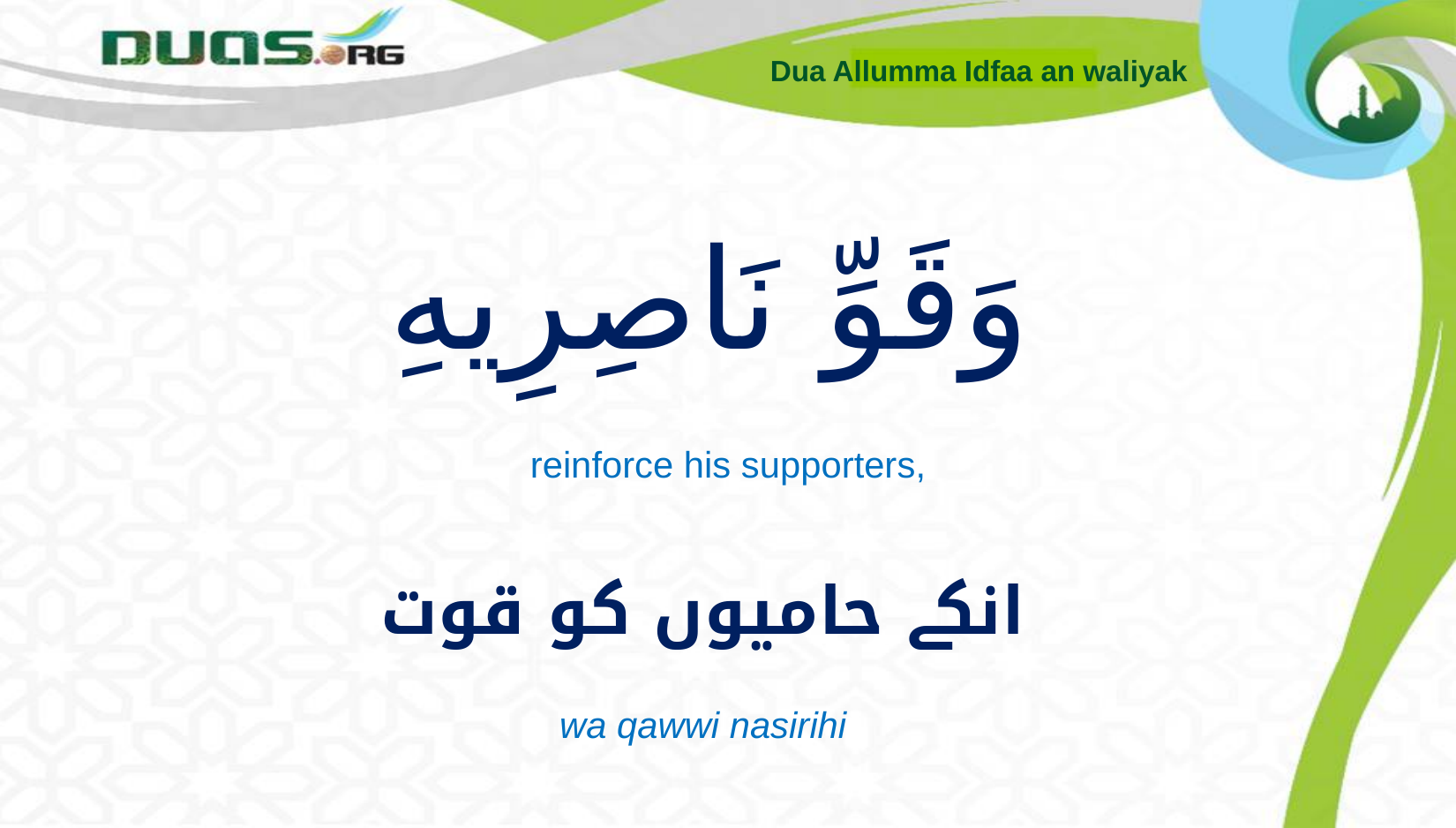

Dua Allumma Idfaa an waliyak
# وَقَوِّ نَاصِرِيهِ
reinforce his supporters,
انکے حامیوں کو قوت
wa qawwi nasirihi